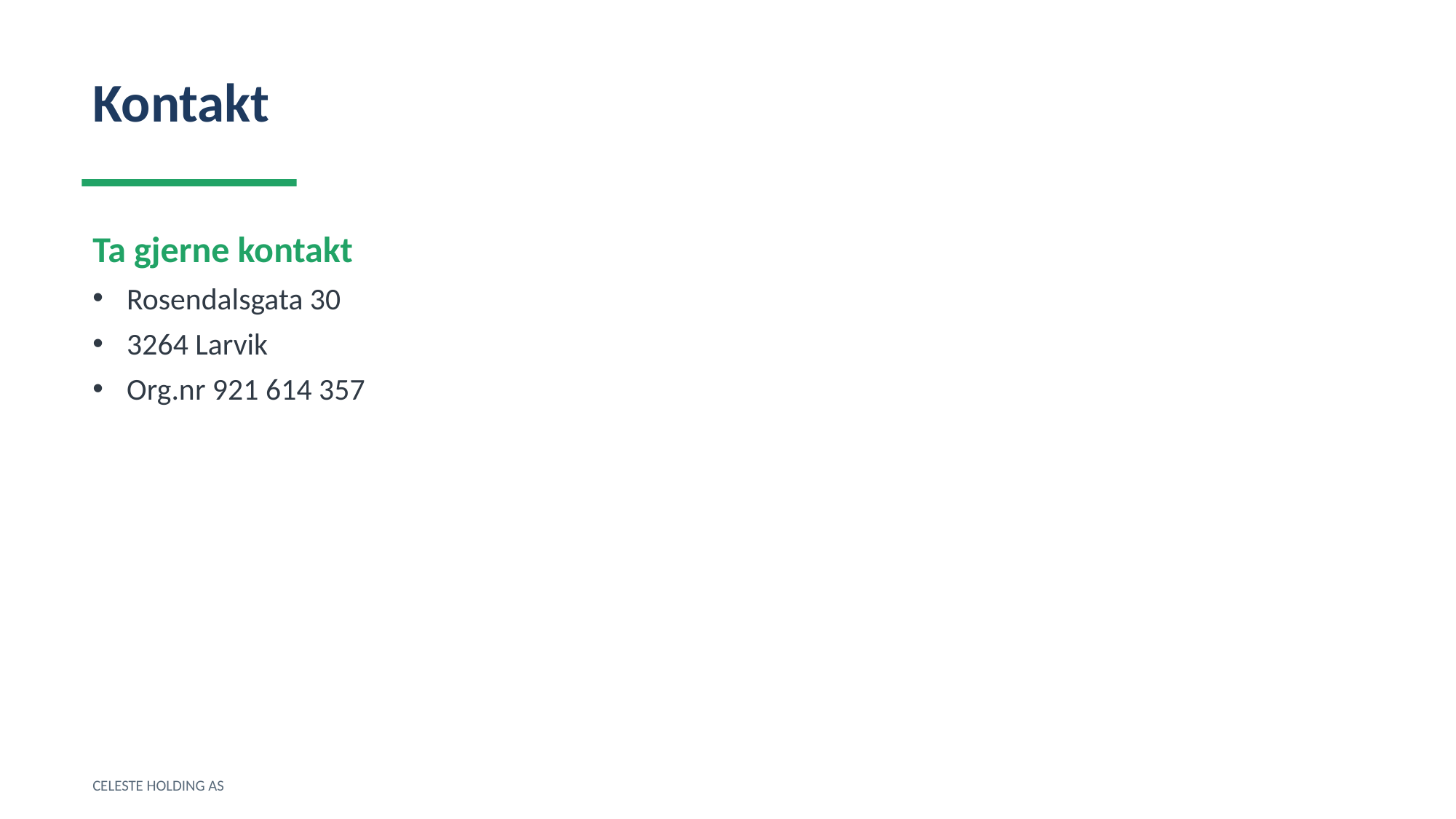

Kontakt

Ta gjerne kontakt
Rosendalsgata 30
3264 Larvik
Org.nr 921 614 357
CELESTE HOLDING AS